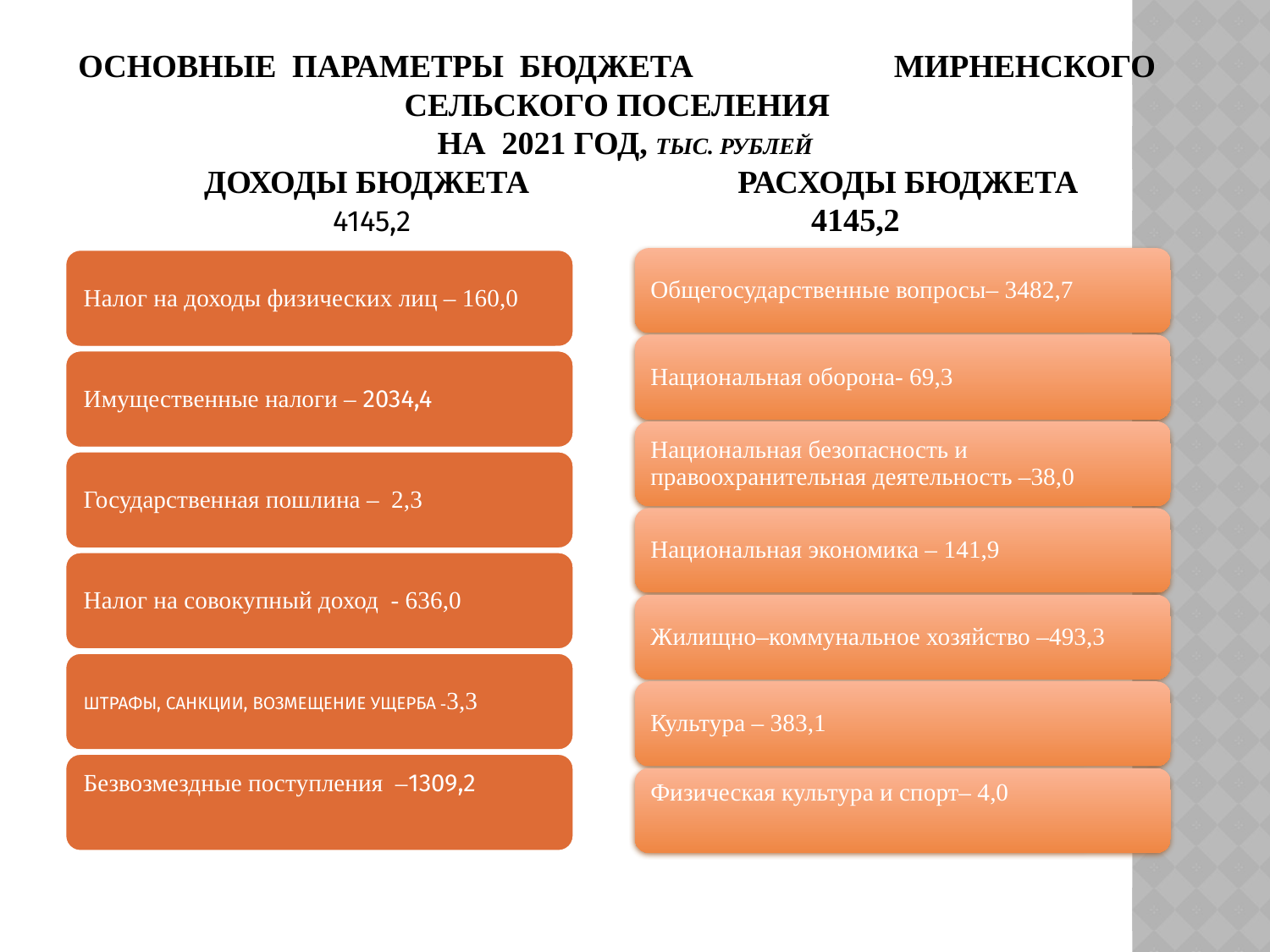

# Основные  параметры  бюджета                         Мирненского сельского поселения на  2021 год, тыс. рублей Доходы бюджета                          Расходы бюджета 4145,2                                                  4145,2
Налог на доходы физических лиц – 160,0
Налог на совокупный доход  - 636,0
Безвозмездные поступления  –1309,2
Имущественные налоги – 2034,4
Государственная пошлина –  2,3
ШТРАФЫ, САНКЦИИ, ВОЗМЕЩЕНИЕ УЩЕРБА -3,3
Общегосударственные вопросы– 3482,7
Национальная оборона- 69,3
Национальная безопасность и правоохранительная деятельность –38,0
Национальная экономика – 141,9
Жилищно–коммунальное хозяйство –493,3
Культура – 383,1
Физическая культура и спорт– 4,0